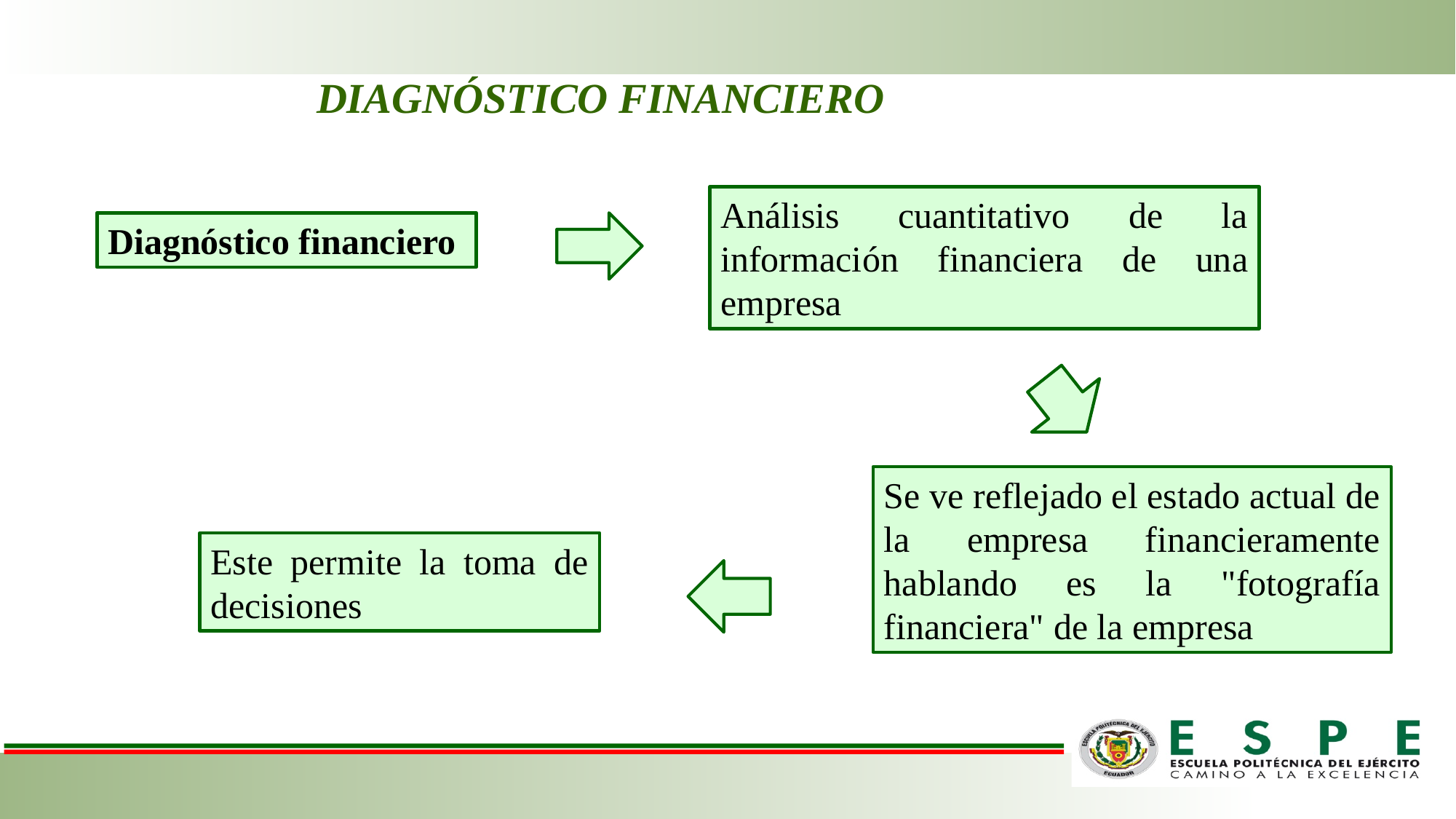

DIAGNÓSTICO FINANCIERO

Análisis cuantitativo de la información financiera de una empresa
Diagnóstico financiero

Se ve reflejado el estado actual de la empresa financieramente hablando es la "fotografía financiera" de la empresa
Este permite la toma de decisiones